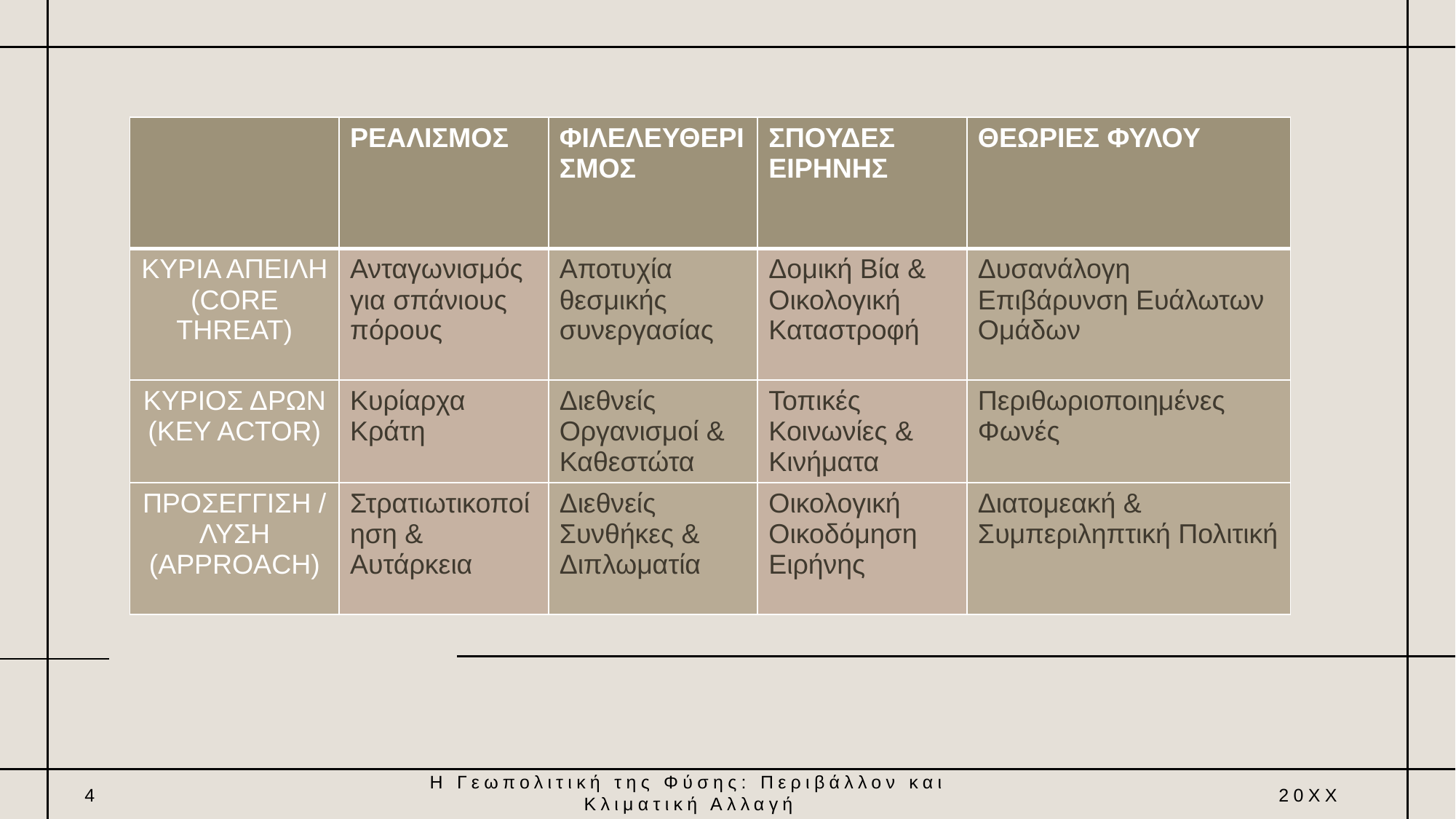

|  | ΡΕΑΛΙΣΜΟΣ | ΦΙΛΕΛΕΥΘΕΡΙΣΜΟΣ | ΣΠΟΥΔΕΣ ΕΙΡΗΝΗΣ | ΘΕΩΡΙΕΣ ΦΥΛΟΥ |
| --- | --- | --- | --- | --- |
| ΚΥΡΙΑ ΑΠΕΙΛΗ (CORE THREAT) | Ανταγωνισμός για σπάνιους πόρους | Αποτυχία θεσμικής συνεργασίας | Δομική Βία & Οικολογική Καταστροφή | Δυσανάλογη Επιβάρυνση Ευάλωτων Ομάδων |
| ΚΥΡΙΟΣ ΔΡΩΝ (KEY ACTOR) | Κυρίαρχα Κράτη | Διεθνείς Οργανισμοί & Καθεστώτα | Τοπικές Κοινωνίες & Κινήματα | Περιθωριοποιημένες Φωνές |
| ΠΡΟΣΕΓΓΙΣΗ / ΛΥΣΗ (APPROACH) | Στρατιωτικοποίηση & Αυτάρκεια | Διεθνείς Συνθήκες & Διπλωματία | Οικολογική Οικοδόμηση Ειρήνης | Διατομεακή & Συμπεριληπτική Πολιτική |
4
20XX
Η Γεωπολιτική της Φύσης: Περιβάλλον και Κλιματική Αλλαγή